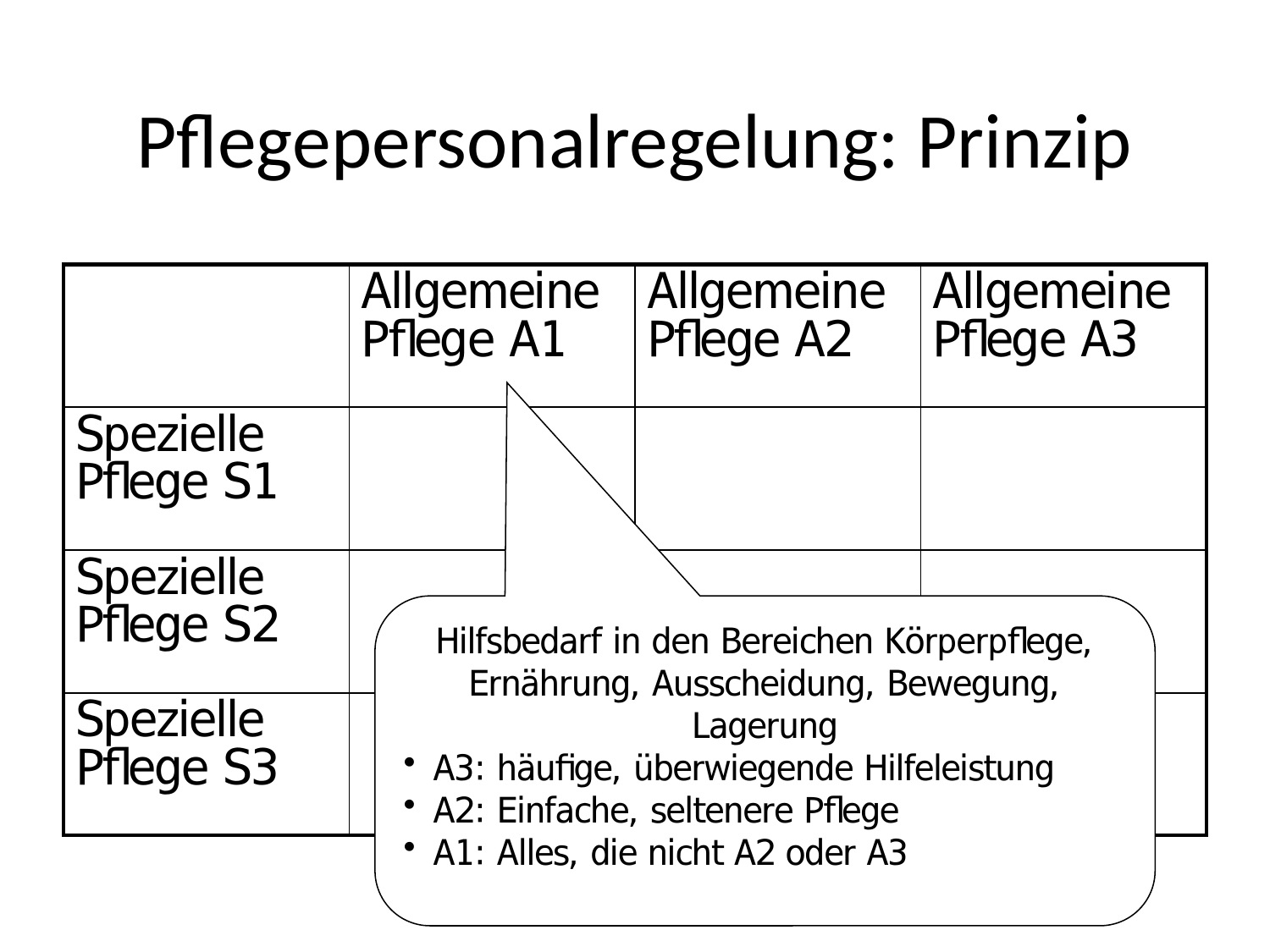

# Pflegepersonalregelung: Prinzip
|  | Allgemeine Pflege A1 | Allgemeine Pflege A2 | Allgemeine Pflege A3 |
| --- | --- | --- | --- |
| Spezielle Pflege S1 |  |  |  |
| Spezielle Pflege S2 |  |  |  |
| Spezielle Pflege S3 |  |  |  |
Hilfsbedarf in den Bereichen Körperpflege, Ernährung, Ausscheidung, Bewegung, Lagerung
A3: häufige, überwiegende Hilfeleistung
A2: Einfache, seltenere Pflege
A1: Alles, die nicht A2 oder A3